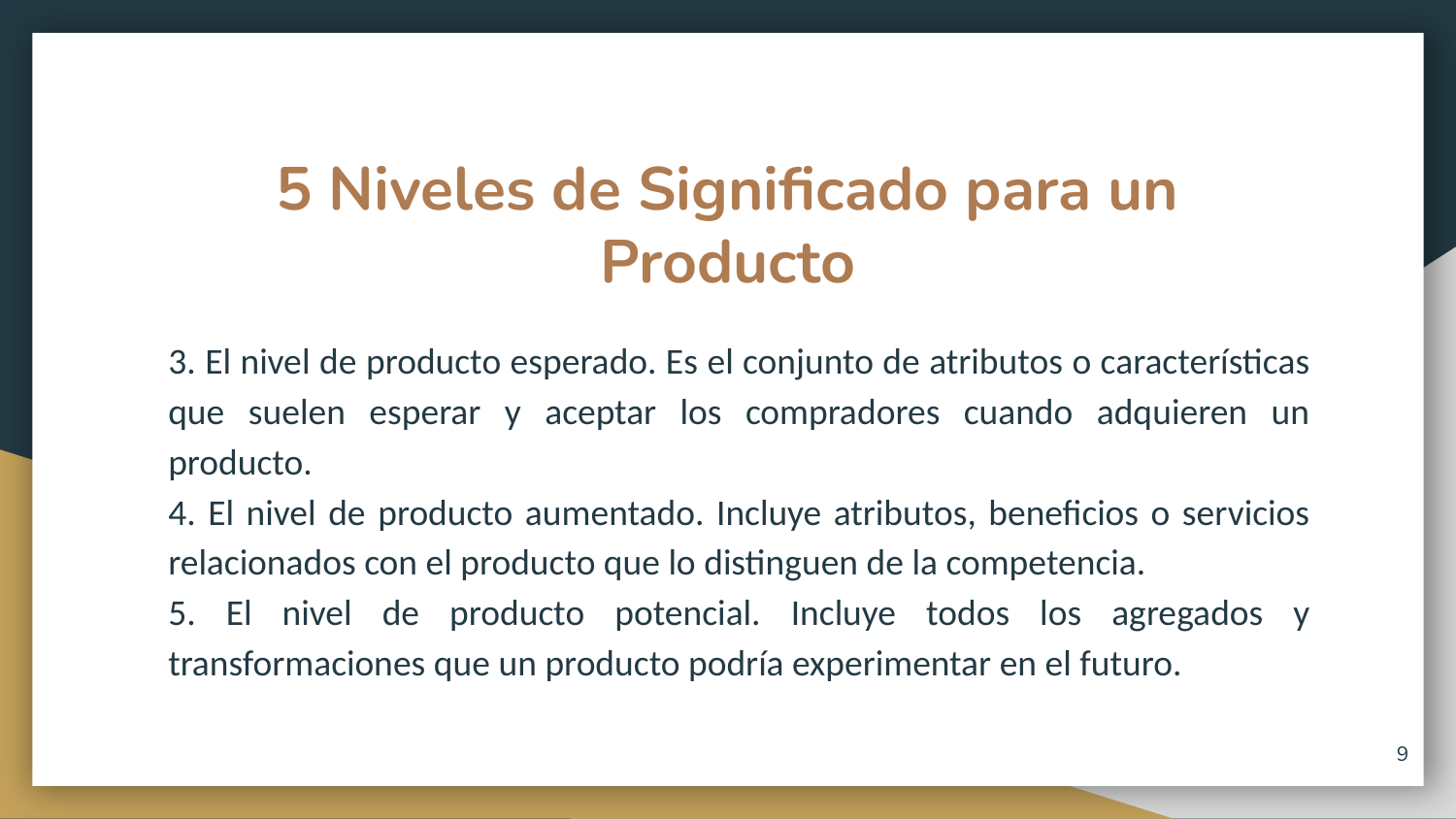

# 5 Niveles de Significado para un Producto
3. El nivel de producto esperado. Es el conjunto de atributos o características que suelen esperar y aceptar los compradores cuando adquieren un producto.
4. El nivel de producto aumentado. Incluye atributos, beneficios o servicios relacionados con el producto que lo distinguen de la competencia.
5. El nivel de producto potencial. Incluye todos los agregados y transformaciones que un producto podría experimentar en el futuro.
9